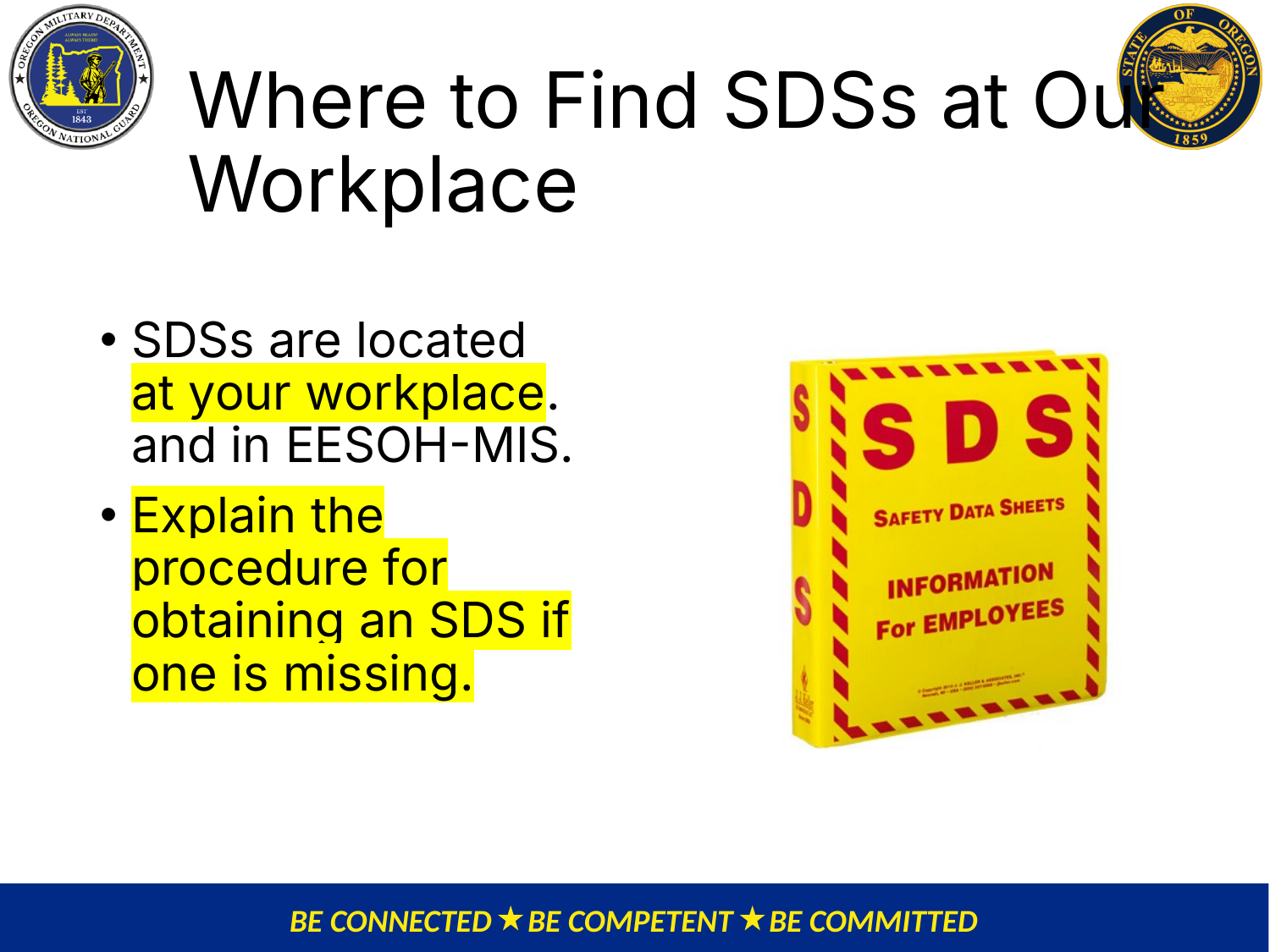

# Where to Find SDSs at Our Workplace
SDSs are located at your workplace. and in EESOH-MIS.
Explain the procedure for obtaining an SDS if one is missing.